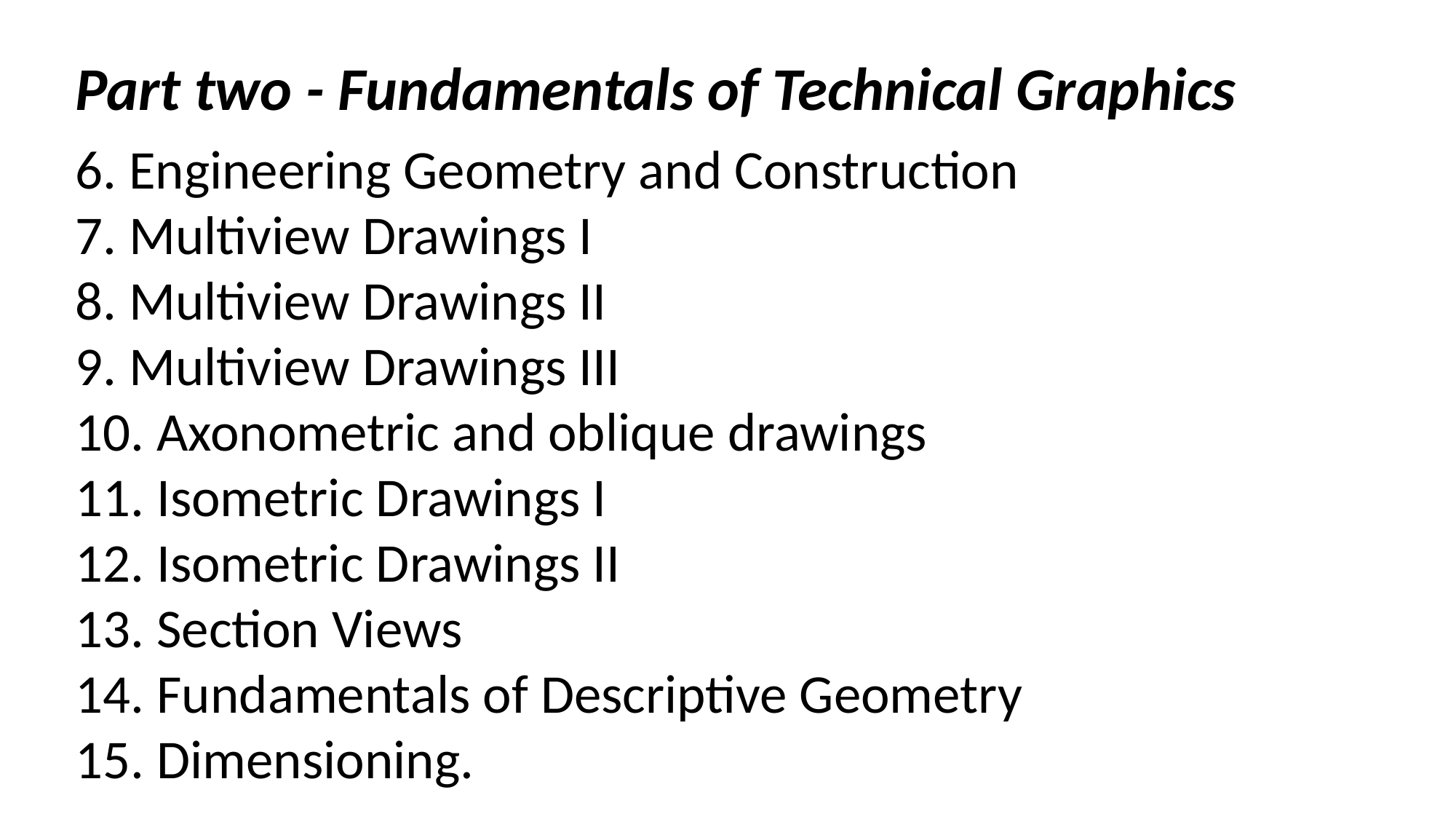

Part two - Fundamentals of Technical Graphics
6. Engineering Geometry and Construction
7. Multiview Drawings I
8. Multiview Drawings II
9. Multiview Drawings III
10. Axonometric and oblique drawings
11. Isometric Drawings I
12. Isometric Drawings II
13. Section Views
14. Fundamentals of Descriptive Geometry
15. Dimensioning.